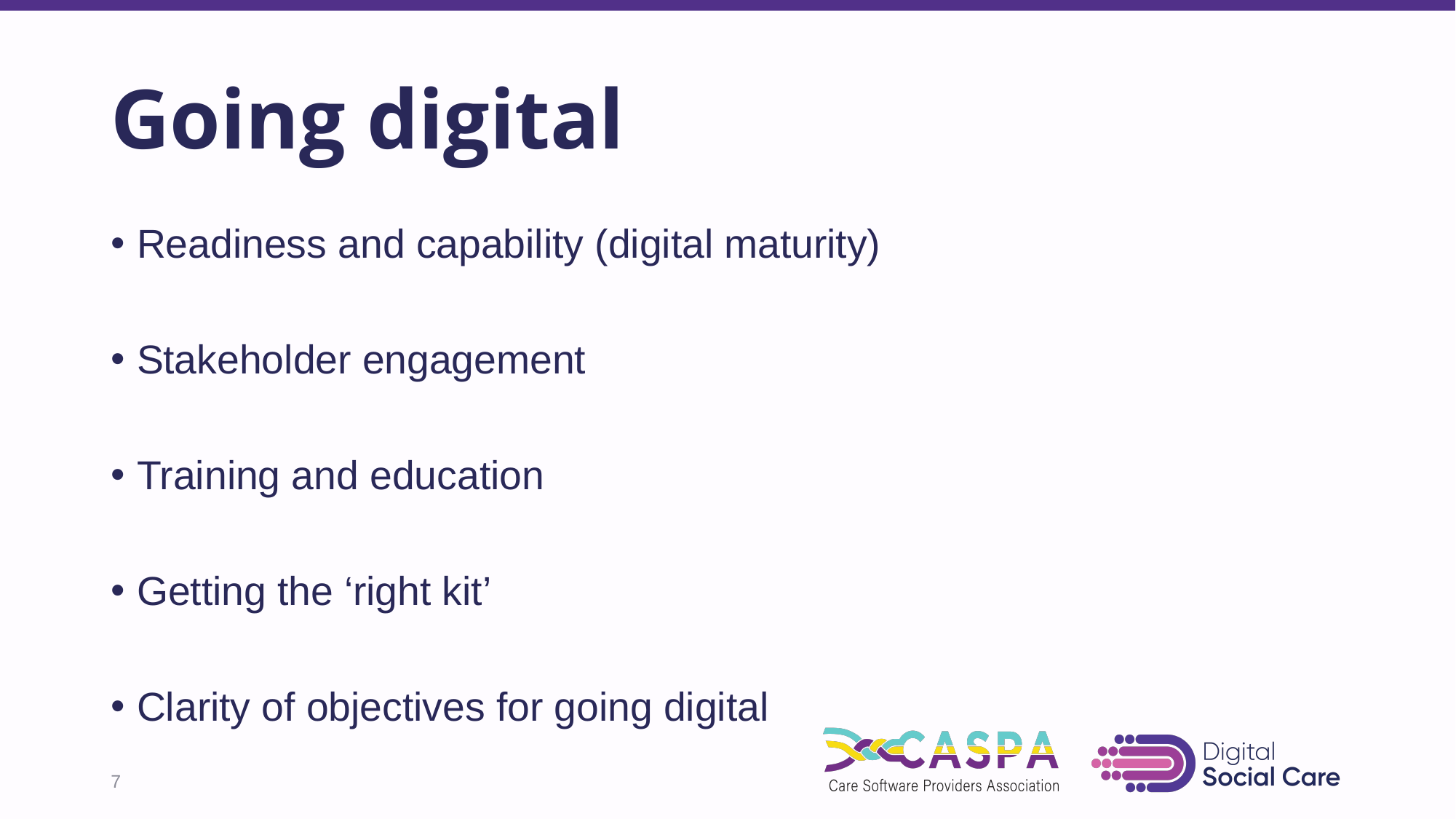

# Going digital
Readiness and capability (digital maturity)

Stakeholder engagement

Training and education

Getting the ‘right kit’

Clarity of objectives for going digital